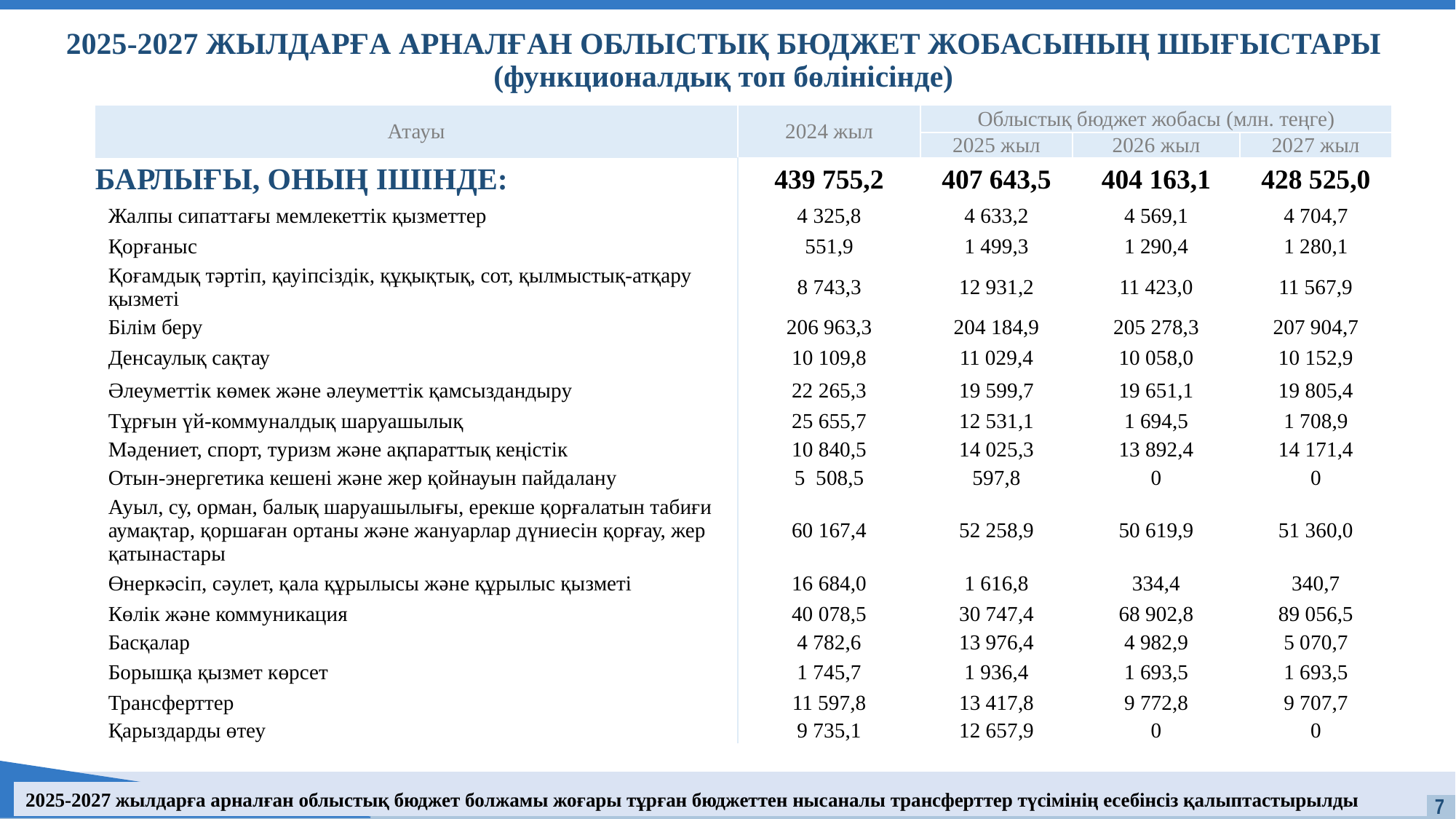

# 2025-2027 ЖЫЛДАРҒА АРНАЛҒАН ОБЛЫСТЫҚ БЮДЖЕТ ЖОБАСЫНЫҢ ШЫҒЫСТАРЫ (функционалдық топ бөлінісінде)
| Атауы | 2024 жыл | Облыстық бюджет жобасы (млн. теңге) |  |  |
| --- | --- | --- | --- | --- |
|  |  | 2025 жыл | 2026 жыл | 2027 жыл |
| БАРЛЫҒЫ, ОНЫҢ ІШІНДЕ: | 439 755,2 | 407 643,5 | 404 163,1 | 428 525,0 |
| Жалпы сипаттағы мемлекеттік қызметтер | 4 325,8 | 4 633,2 | 4 569,1 | 4 704,7 |
| Қорғаныс | 551,9 | 1 499,3 | 1 290,4 | 1 280,1 |
| Қоғамдық тәртіп, қауіпсіздік, құқықтық, сот, қылмыстық-атқару қызметі | 8 743,3 | 12 931,2 | 11 423,0 | 11 567,9 |
| Білім беру | 206 963,3 | 204 184,9 | 205 278,3 | 207 904,7 |
| Денсаулық сақтау | 10 109,8 | 11 029,4 | 10 058,0 | 10 152,9 |
| Әлеуметтiк көмек және әлеуметтiк қамсыздандыру | 22 265,3 | 19 599,7 | 19 651,1 | 19 805,4 |
| Тұрғын үй-коммуналдық шаруашылық | 25 655,7 | 12 531,1 | 1 694,5 | 1 708,9 |
| Мәдениет, спорт, туризм және ақпараттық кеңістiк | 10 840,5 | 14 025,3 | 13 892,4 | 14 171,4 |
| Отын-энергетика кешенi және жер қойнауын пайдалану | 5 508,5 | 597,8 | 0 | 0 |
| Ауыл, су, орман, балық шаруашылығы, ерекше қорғалатын табиғи аумақтар, қоршаған ортаны және жануарлар дүниесін қорғау, жер қатынастары | 60 167,4 | 52 258,9 | 50 619,9 | 51 360,0 |
| Өнеркәсіп, сәулет, қала құрылысы және құрылыс қызметі | 16 684,0 | 1 616,8 | 334,4 | 340,7 |
| Көлiк және коммуникация | 40 078,5 | 30 747,4 | 68 902,8 | 89 056,5 |
| Басқалар | 4 782,6 | 13 976,4 | 4 982,9 | 5 070,7 |
| Борышқа қызмет көрсет | 1 745,7 | 1 936,4 | 1 693,5 | 1 693,5 |
| Трансферттер | 11 597,8 | 13 417,8 | 9 772,8 | 9 707,7 |
| Қарыздарды өтеу | 9 735,1 | 12 657,9 | 0 | 0 |

2025-2027 жылдарға арналған облыстық бюджет болжамы жоғары тұрған бюджеттен нысаналы трансферттер түсімінің есебінсіз қалыптастырылды
7